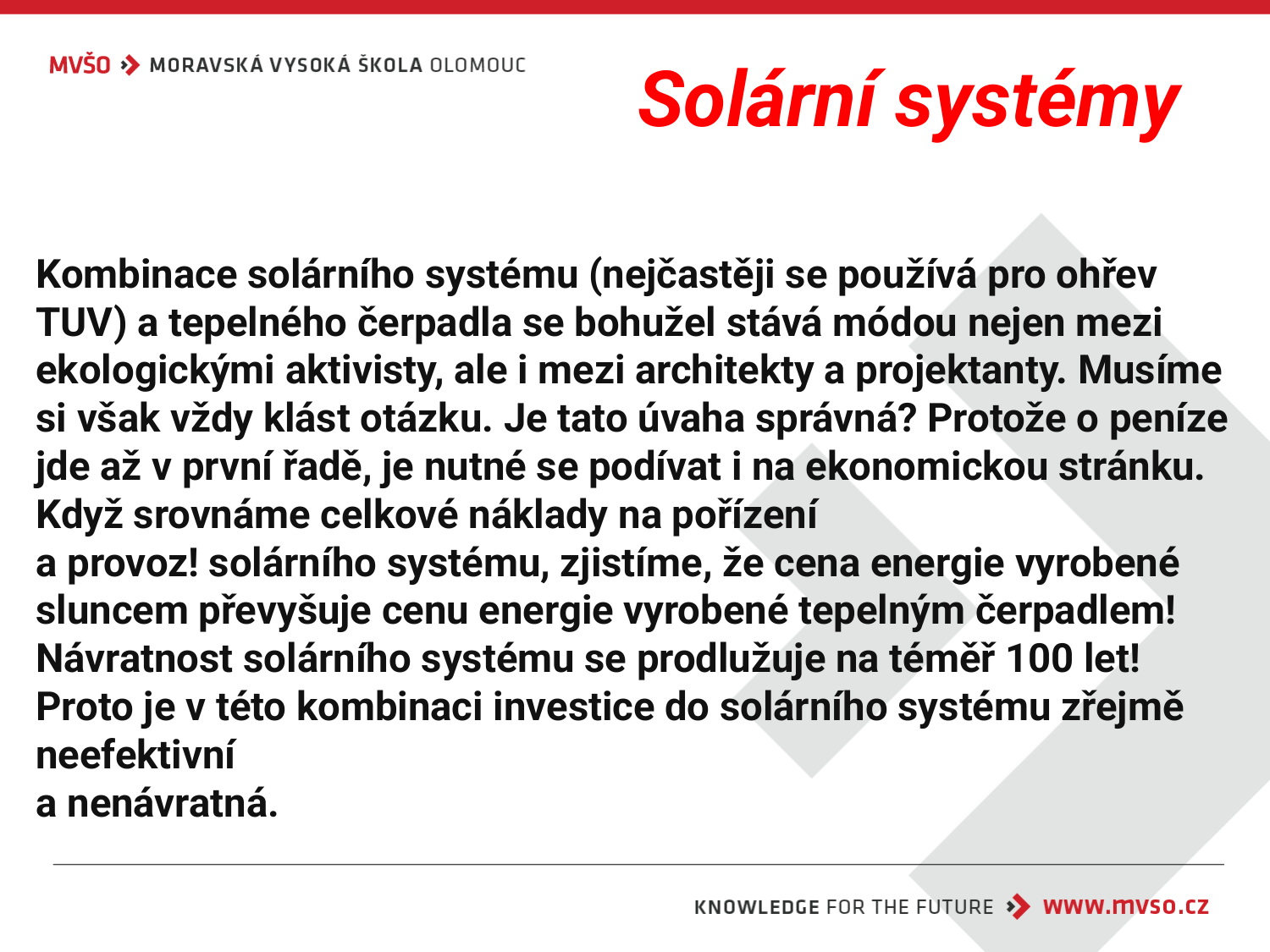

# Solární systémy
Kombinace solárního systému (nejčastěji se používá pro ohřev TUV) a tepelného čerpadla se bohužel stává módou nejen mezi ekologickými aktivisty, ale i mezi architekty a projektanty. Musíme si však vždy klást otázku. Je tato úvaha správná? Protože o peníze jde až v první řadě, je nutné se podívat i na ekonomickou stránku. Když srovnáme celkové náklady na pořízení
a provoz! solárního systému, zjistíme, že cena energie vyrobené sluncem převyšuje cenu energie vyrobené tepelným čerpadlem! Návratnost solárního systému se prodlužuje na téměř 100 let! Proto je v této kombinaci investice do solárního systému zřejmě neefektivní
a nenávratná.